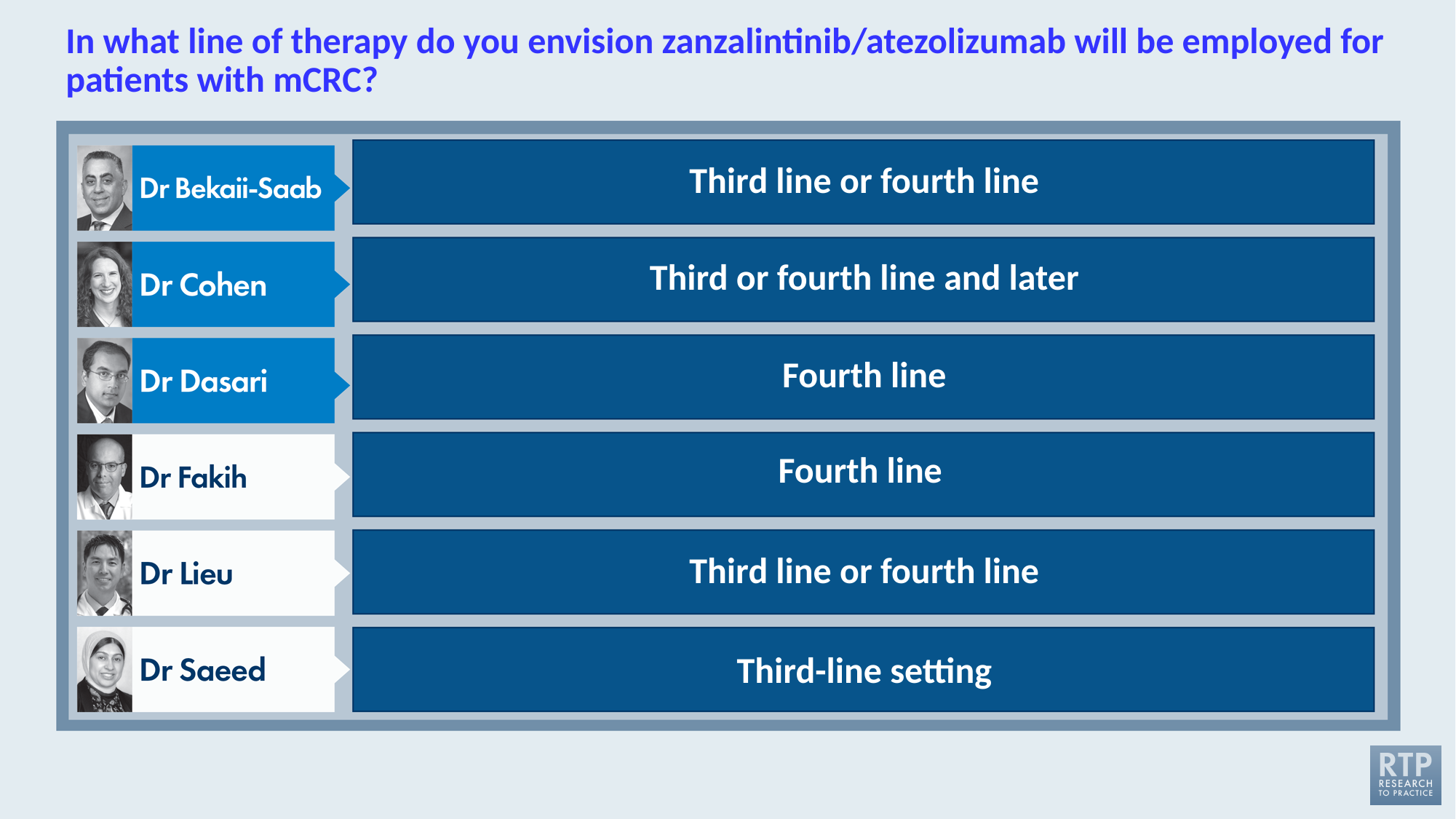

# In what line of therapy do you envision zanzalintinib/atezolizumab will be employed for patients with mCRC?
Third line or fourth line
Third or fourth line and later
Fourth line
Fourth line
Third line or fourth line
Third-line setting